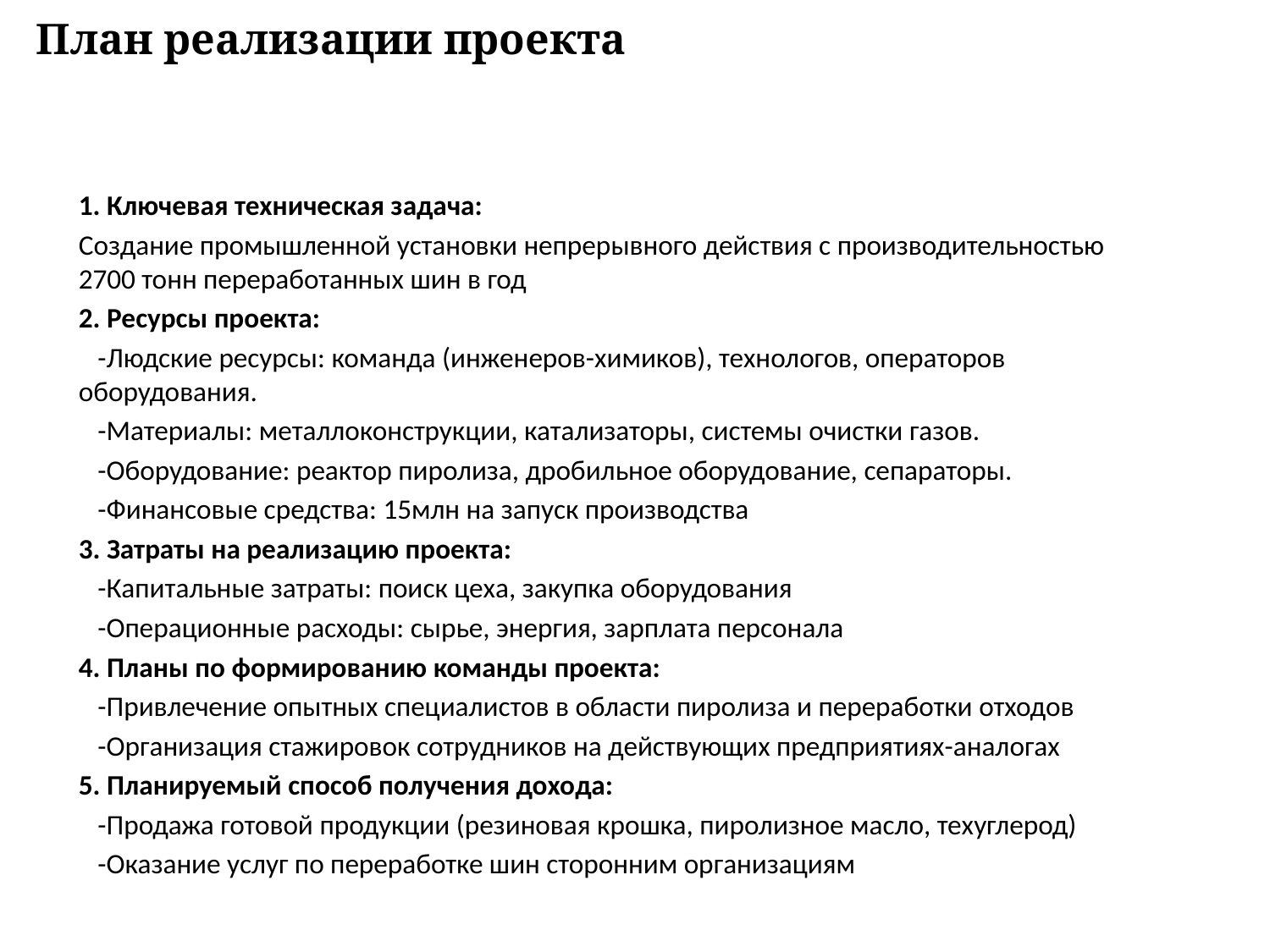

План реализации проекта
1. Ключевая техническая задача:
Создание промышленной установки непрерывного действия с производительностью 2700 тонн переработанных шин в год
2. Ресурсы проекта:
   -Людские ресурсы: команда (инженеров-химиков), технологов, операторов оборудования.
   -Материалы: металлоконструкции, катализаторы, системы очистки газов.
   -Оборудование: реактор пиролиза, дробильное оборудование, сепараторы.
   -Финансовые средства: 15млн на запуск производства
3. Затраты на реализацию проекта:
   -Капитальные затраты: поиск цеха, закупка оборудования
   -Операционные расходы: сырье, энергия, зарплата персонала
4. Планы по формированию команды проекта:
   -Привлечение опытных специалистов в области пиролиза и переработки отходов
   -Организация стажировок сотрудников на действующих предприятиях-аналогах
5. Планируемый способ получения дохода:
   -Продажа готовой продукции (резиновая крошка, пиролизное масло, техуглерод)
   -Оказание услуг по переработке шин сторонним организациям

#